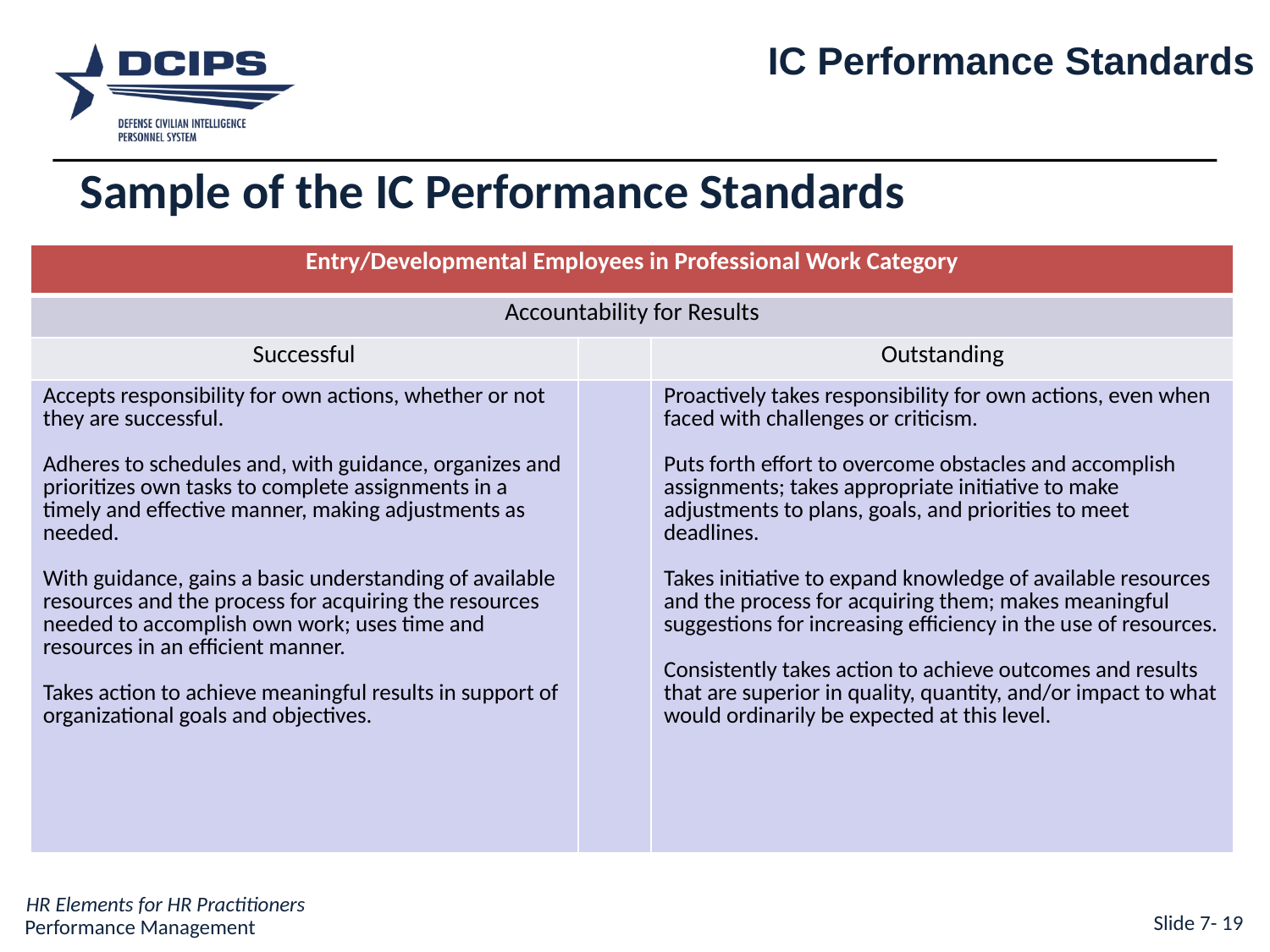

IC Performance Standards
Sample of the IC Performance Standards
| Entry/Developmental Employees in Professional Work Category |  |  |
| --- | --- | --- |
| Accountability for Results |  |  |
| Successful |  | Outstanding |
| Accepts responsibility for own actions, whether or not they are successful. Adheres to schedules and, with guidance, organizes and prioritizes own tasks to complete assignments in a timely and effective manner, making adjustments as needed. With guidance, gains a basic understanding of available resources and the process for acquiring the resources needed to accomplish own work; uses time and resources in an efficient manner. Takes action to achieve meaningful results in support of organizational goals and objectives. |  | Proactively takes responsibility for own actions, even when faced with challenges or criticism. Puts forth effort to overcome obstacles and accomplish assignments; takes appropriate initiative to make adjustments to plans, goals, and priorities to meet deadlines. Takes initiative to expand knowledge of available resources and the process for acquiring them; makes meaningful suggestions for increasing efficiency in the use of resources. Consistently takes action to achieve outcomes and results that are superior in quality, quantity, and/or impact to what would ordinarily be expected at this level. |
Slide 7- 19
Performance Management